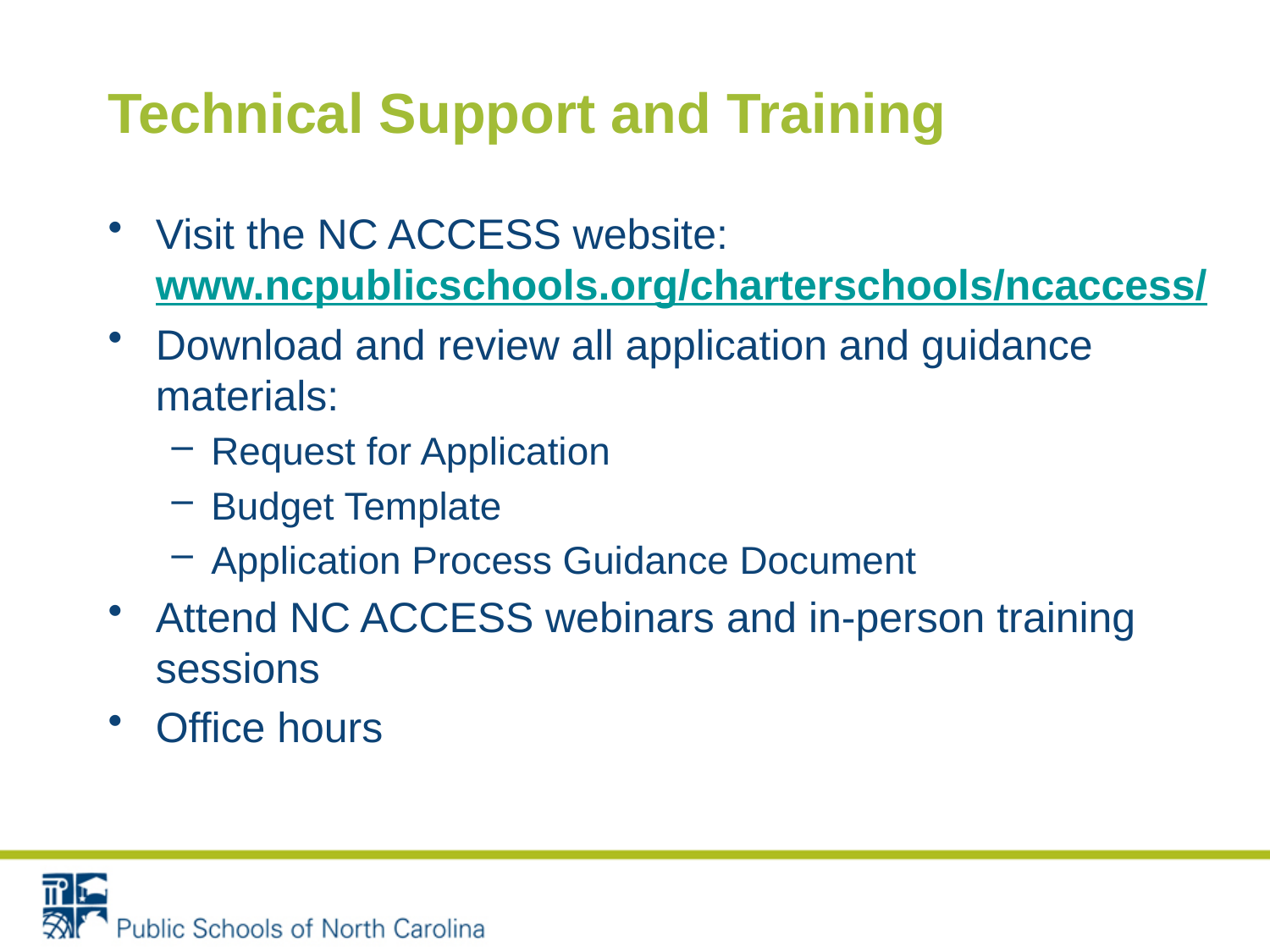

# Technical Support and Training
Visit the NC ACCESS website: www.ncpublicschools.org/charterschools/ncaccess/
Download and review all application and guidance materials:
Request for Application
Budget Template
Application Process Guidance Document
Attend NC ACCESS webinars and in-person training sessions
Office hours